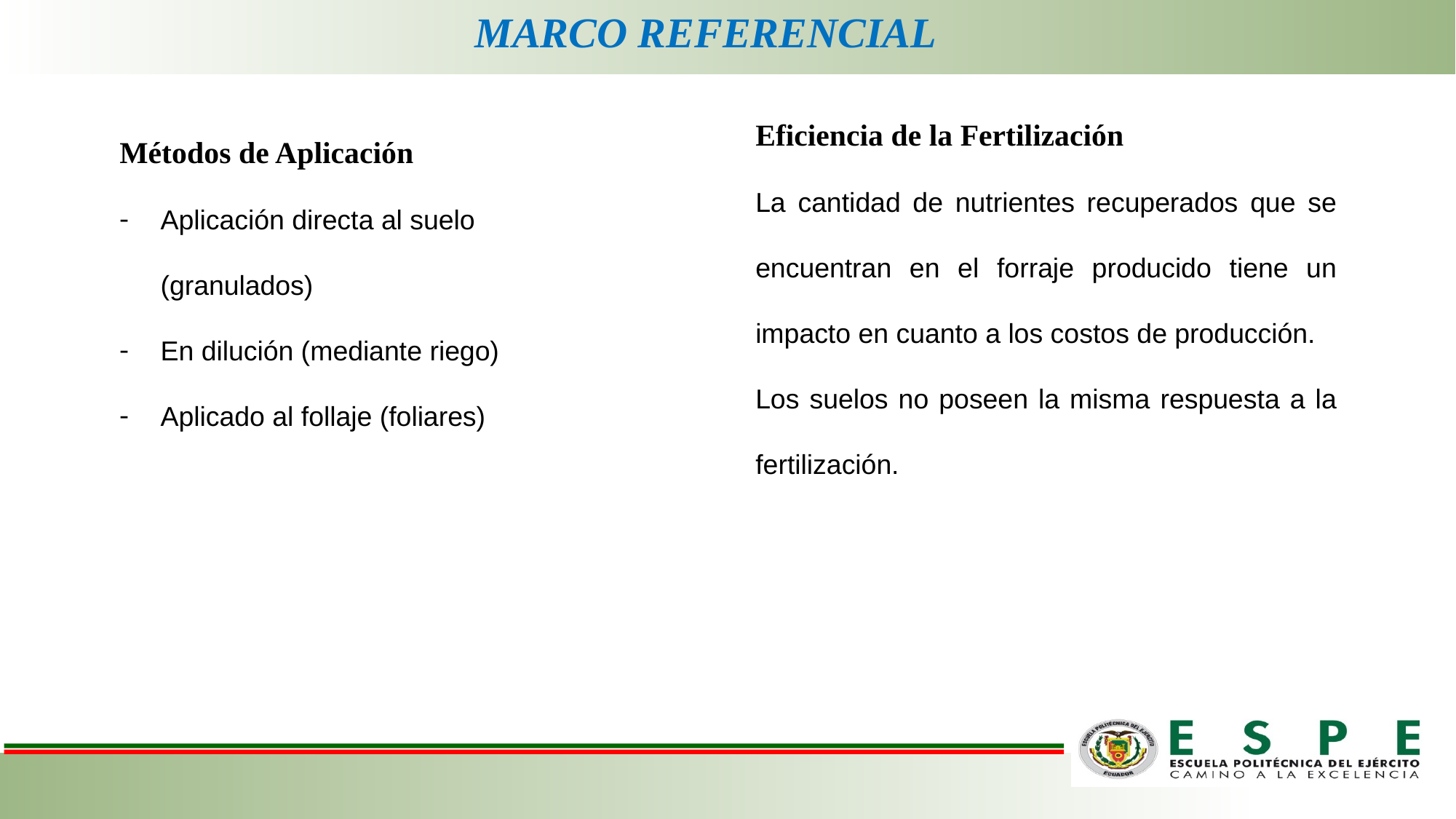

MARCO REFERENCIAL
Eficiencia de la Fertilización
La cantidad de nutrientes recuperados que se encuentran en el forraje producido tiene un impacto en cuanto a los costos de producción.
Los suelos no poseen la misma respuesta a la fertilización.
Métodos de Aplicación
Aplicación directa al suelo (granulados)
En dilución (mediante riego)
Aplicado al follaje (foliares)